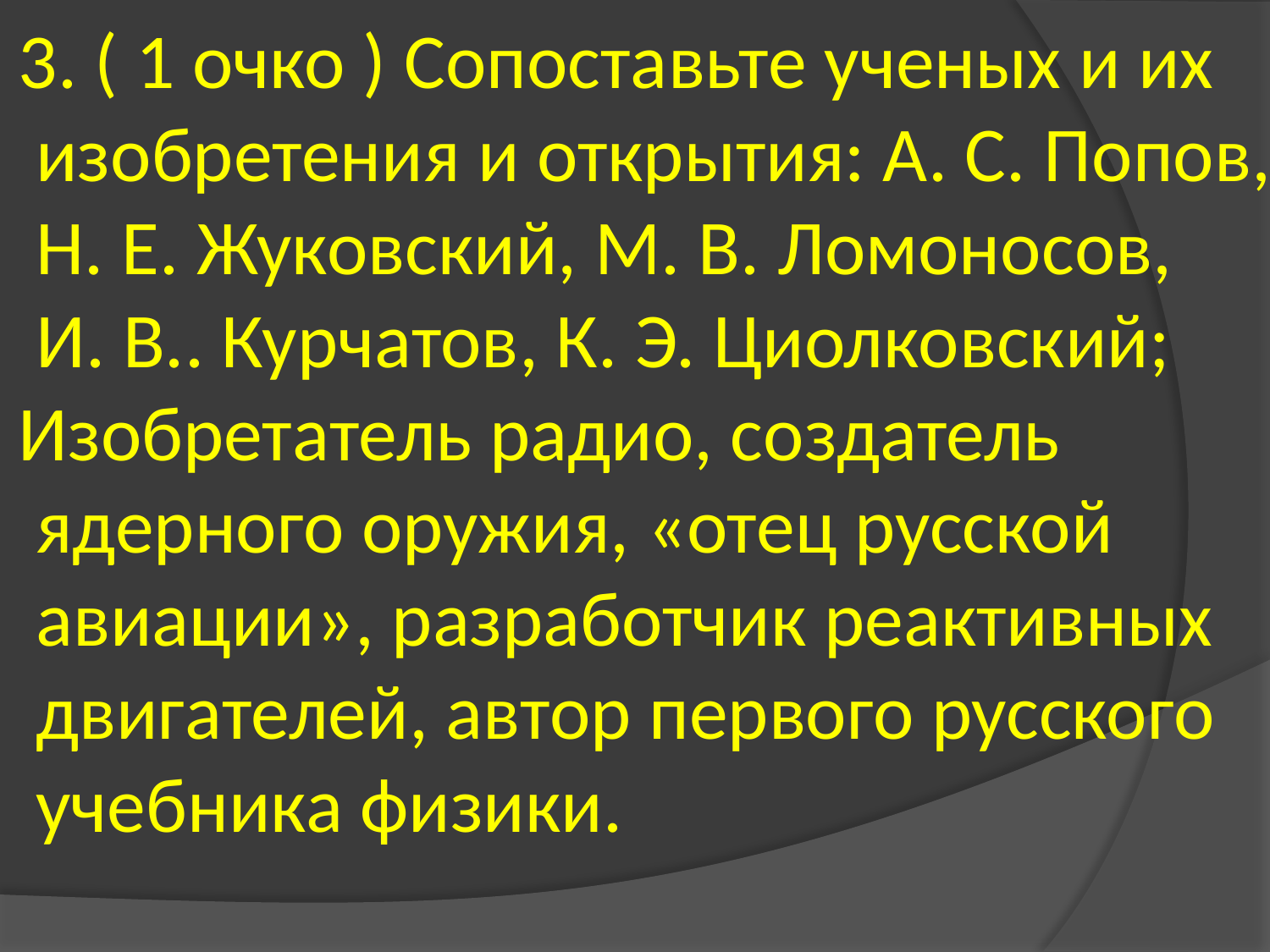

3. ( 1 очко ) Сопоставьте ученых и их
 изобретения и открытия: А. С. Попов,
 Н. Е. Жуковский, М. В. Ломоносов,
 И. В.. Курчатов, К. Э. Циолковский;
Изобретатель радио, создатель
 ядерного оружия, «отец русской
 авиации», разработчик реактивных
 двигателей, автор первого русского
 учебника физики.